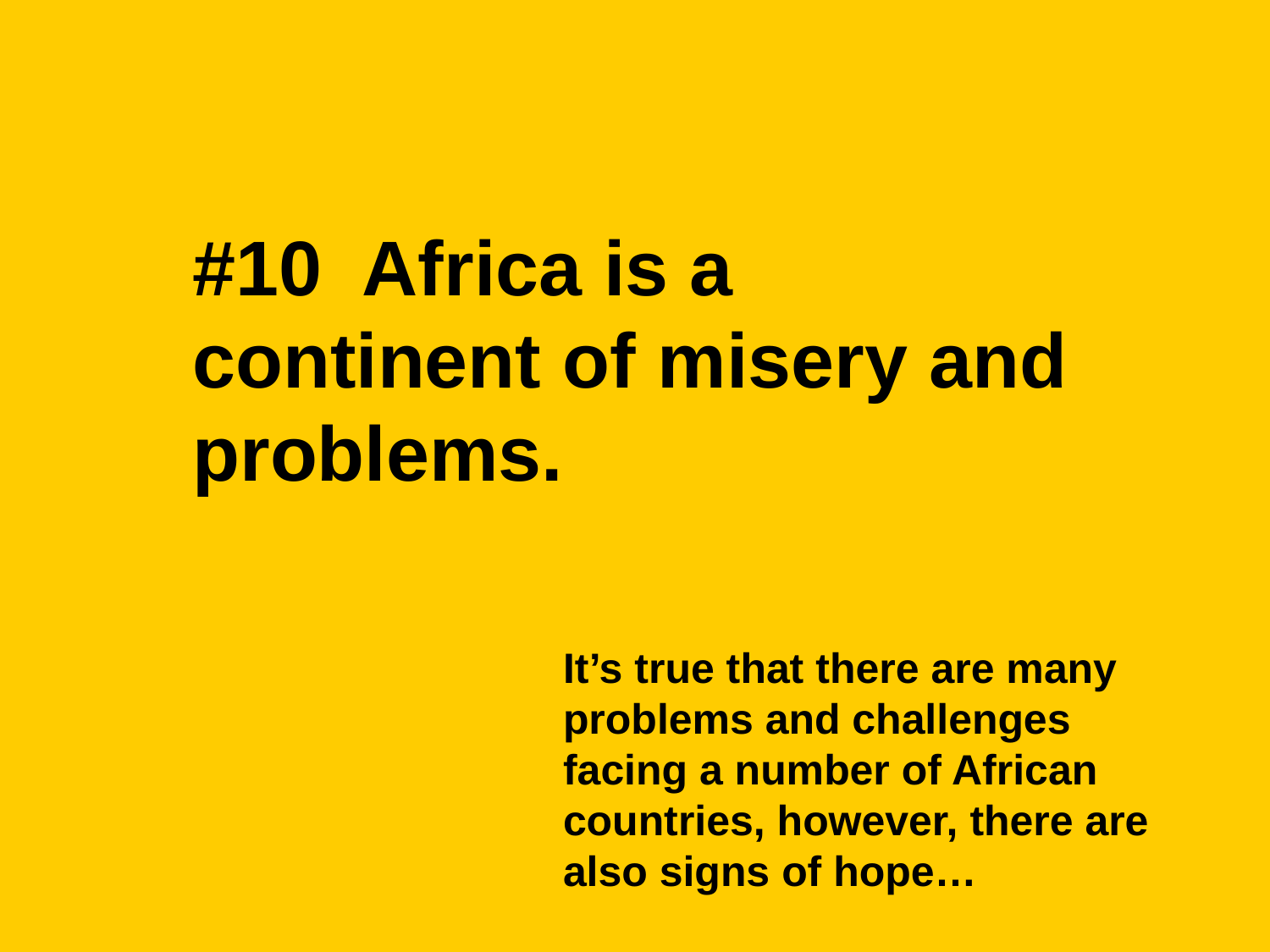

#10  Africa is a continent of misery and problems.
It’s true that there are many problems and challenges facing a number of African countries, however, there are also signs of hope…